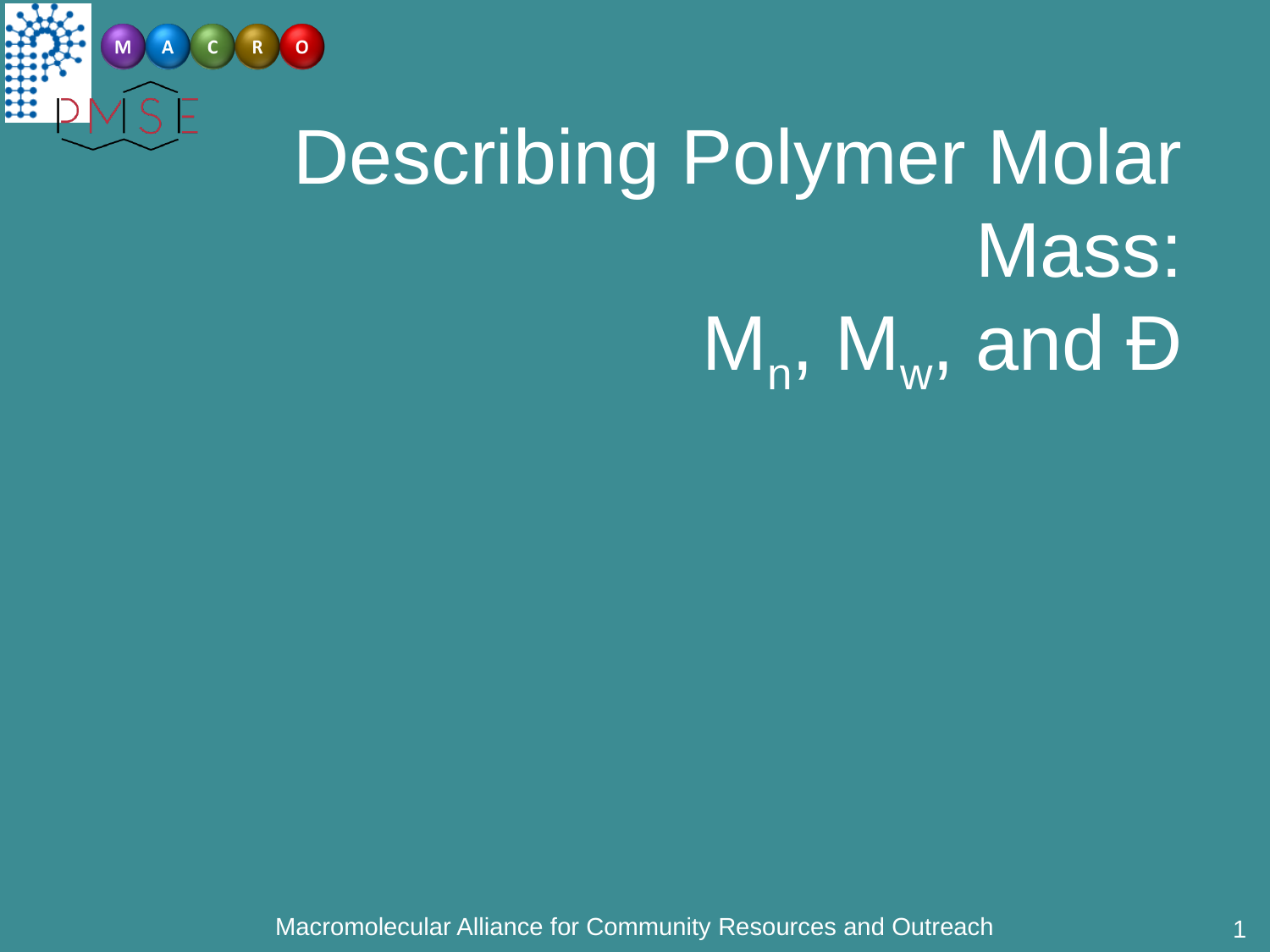

# Describing Polymer Molar Mass: Mn, Mw, and Ð

1